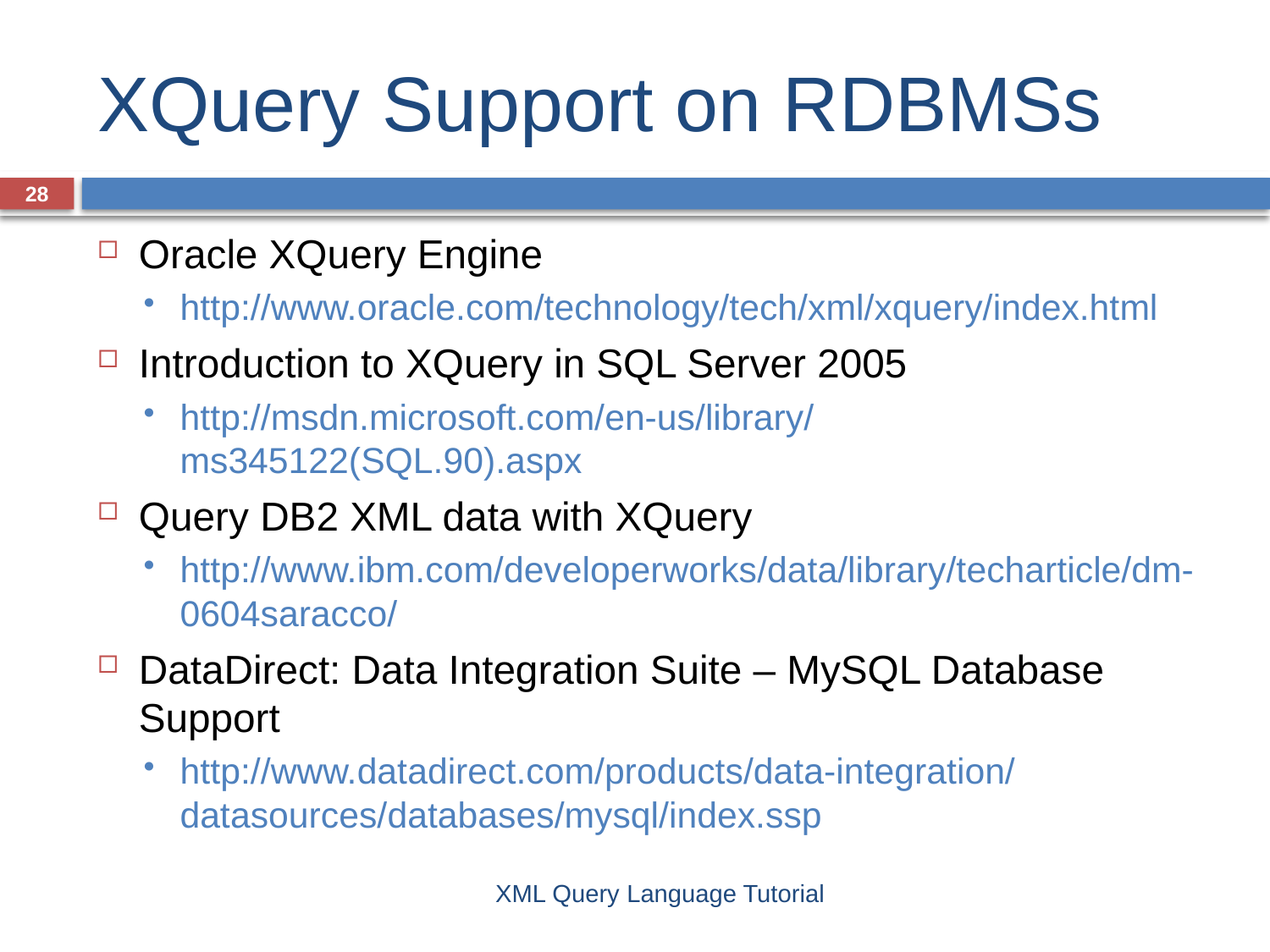

# XQuery Support on RDBMSs
28
Oracle XQuery Engine
http://www.oracle.com/technology/tech/xml/xquery/index.html
Introduction to XQuery in SQL Server 2005
http://msdn.microsoft.com/en-us/library/ms345122(SQL.90).aspx
Query DB2 XML data with XQuery
http://www.ibm.com/developerworks/data/library/techarticle/dm-0604saracco/
DataDirect: Data Integration Suite – MySQL Database Support
http://www.datadirect.com/products/data-integration/datasources/databases/mysql/index.ssp
XML Query Language Tutorial